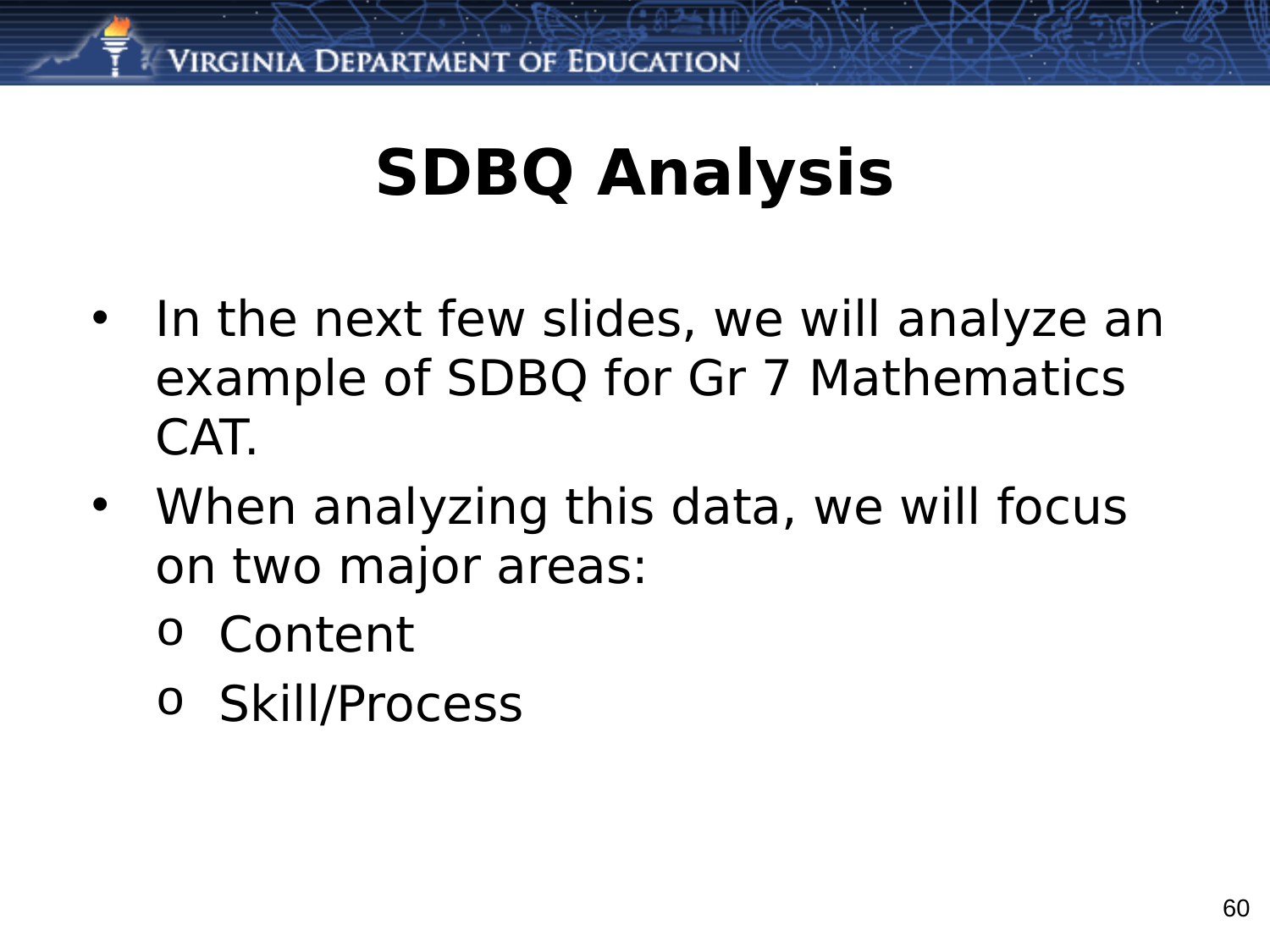

# SDBQ Analysis

In the next few slides, we will analyze an example of SDBQ for Gr 7 Mathematics CAT.
When analyzing this data, we will focus on two major areas:
Content
Skill/Process

 60